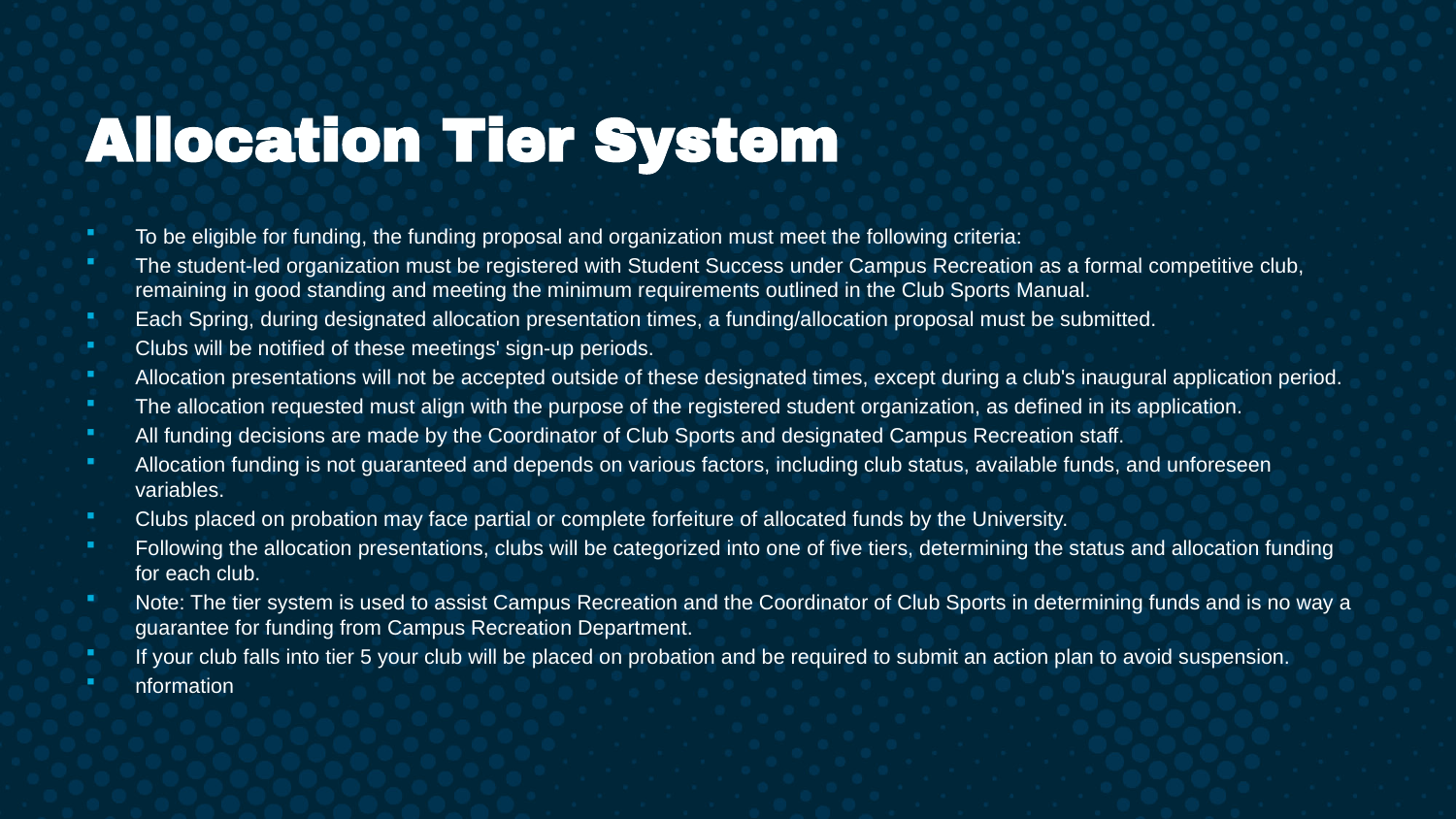

# Allocation Tier System​
To be eligible for funding, the funding proposal and organization must meet the following criteria: ​
The student-led organization must be registered with Student Success under Campus Recreation as a formal competitive club, remaining in good standing and meeting the minimum requirements outlined in the Club Sports Manual.​
Each Spring, during designated allocation presentation times, a funding/allocation proposal must be submitted. ​
Clubs will be notified of these meetings' sign-up periods. ​
Allocation presentations will not be accepted outside of these designated times, except during a club's inaugural application period. ​
The allocation requested must align with the purpose of the registered student organization, as defined in its application. ​
All funding decisions are made by the Coordinator of Club Sports and designated Campus Recreation staff. ​
Allocation funding is not guaranteed and depends on various factors, including club status, available funds, and unforeseen variables. ​
Clubs placed on probation may face partial or complete forfeiture of allocated funds by the University.​
Following the allocation presentations, clubs will be categorized into one of five tiers, determining the status and allocation funding for each club. ​
Note: The tier system is used to assist Campus Recreation and the Coordinator of Club Sports in determining funds and is no way a guarantee for funding from Campus Recreation Department.​
If your club falls into tier 5 your club will be placed on probation and be required to submit an action plan to avoid suspension. ​
nformation